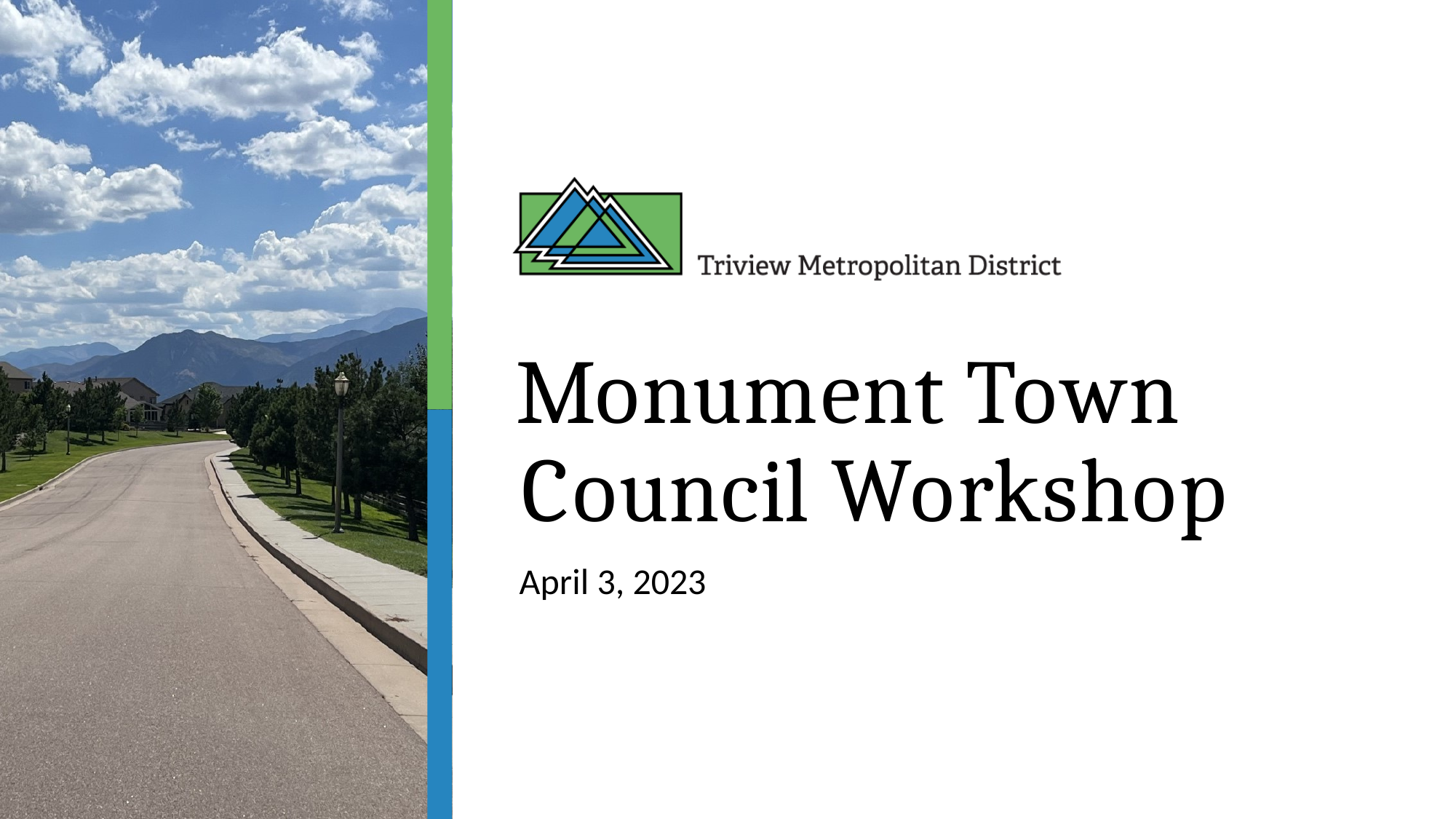

# Monument Town Council Workshop
April 3, 2023